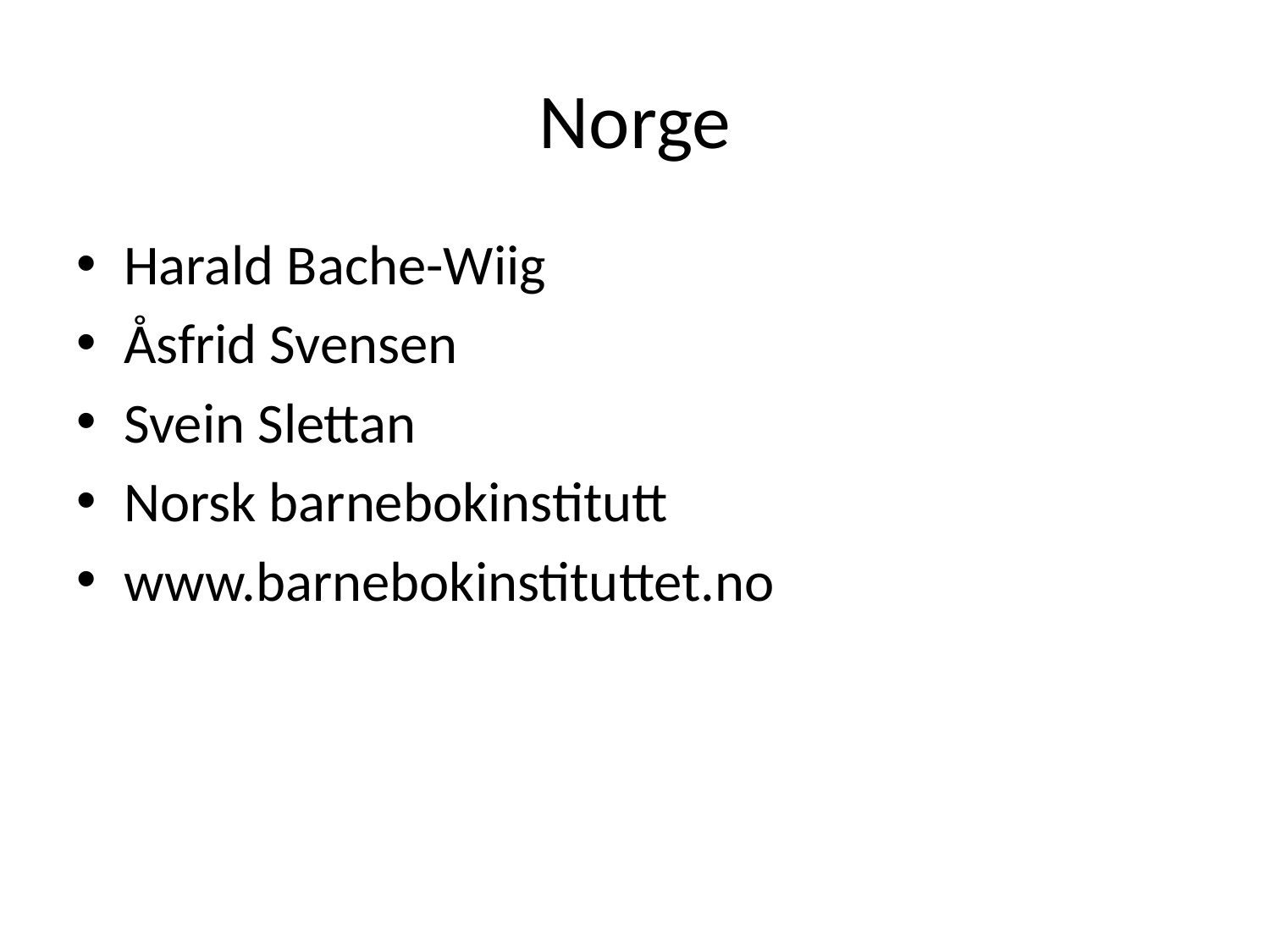

# Norge
Harald Bache-Wiig
Åsfrid Svensen
Svein Slettan
Norsk barnebokinstitutt
www.barnebokinstituttet.no